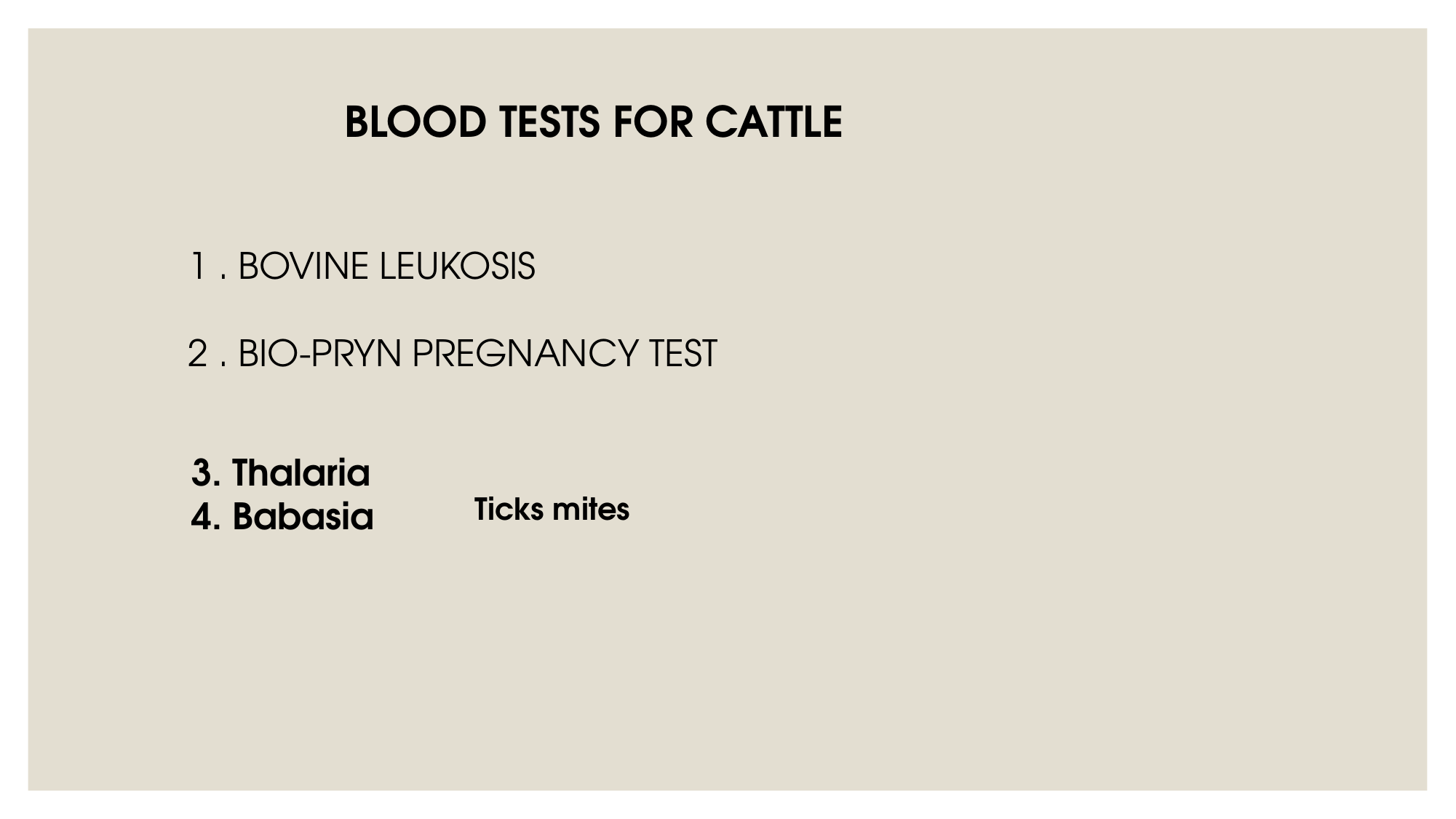

BLOOD TESTS FOR CATTLE
1 . BOVINE LEUKOSIS

2 . BIO-PRYN PREGNANCY TEST
3. Thalaria
4. Babasia

Ticks mites